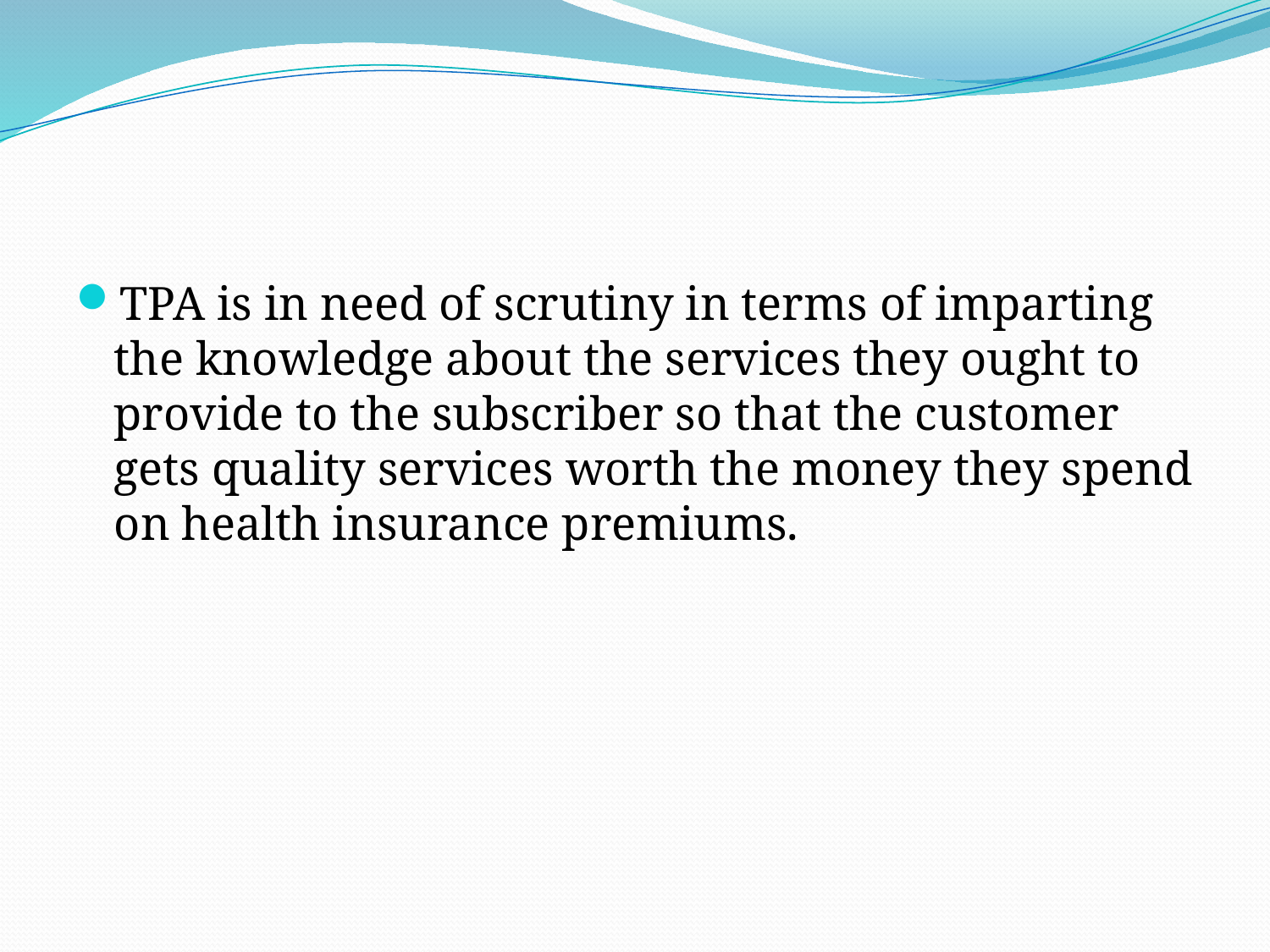

#
TPA is in need of scrutiny in terms of imparting the knowledge about the services they ought to provide to the subscriber so that the customer gets quality services worth the money they spend on health insurance premiums.